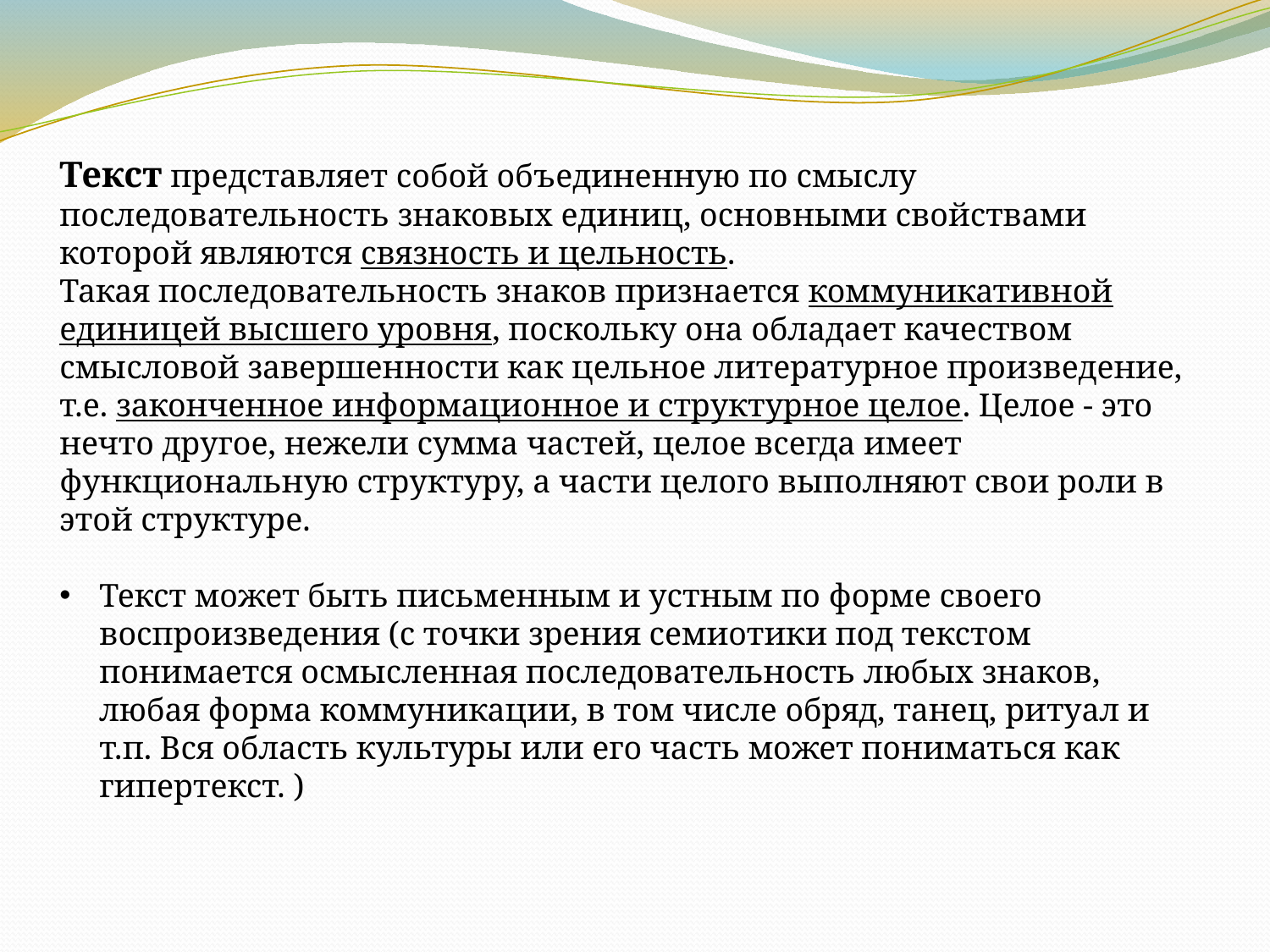

Текст представляет собой объединенную по смыслу последовательность знаковых единиц, основными свойствами которой являются связность и цельность.
Такая последовательность знаков признается коммуникативной единицей высшего уровня, поскольку она обладает качеством смысловой завершенности как цельное литературное произведение, т.е. законченное информационное и структурное целое. Целое - это нечто другое, нежели сумма частей, целое всегда имеет функциональную структуру, а части целого выполняют свои роли в этой структуре.

Текст может быть письменным и устным по форме своего воспроизведения (с точки зрения семиотики под текстом понимается осмысленная последовательность любых знаков, любая форма коммуникации, в том числе обряд, танец, ритуал и т.п. Вся область культуры или его часть может пониматься как гипертекст. )